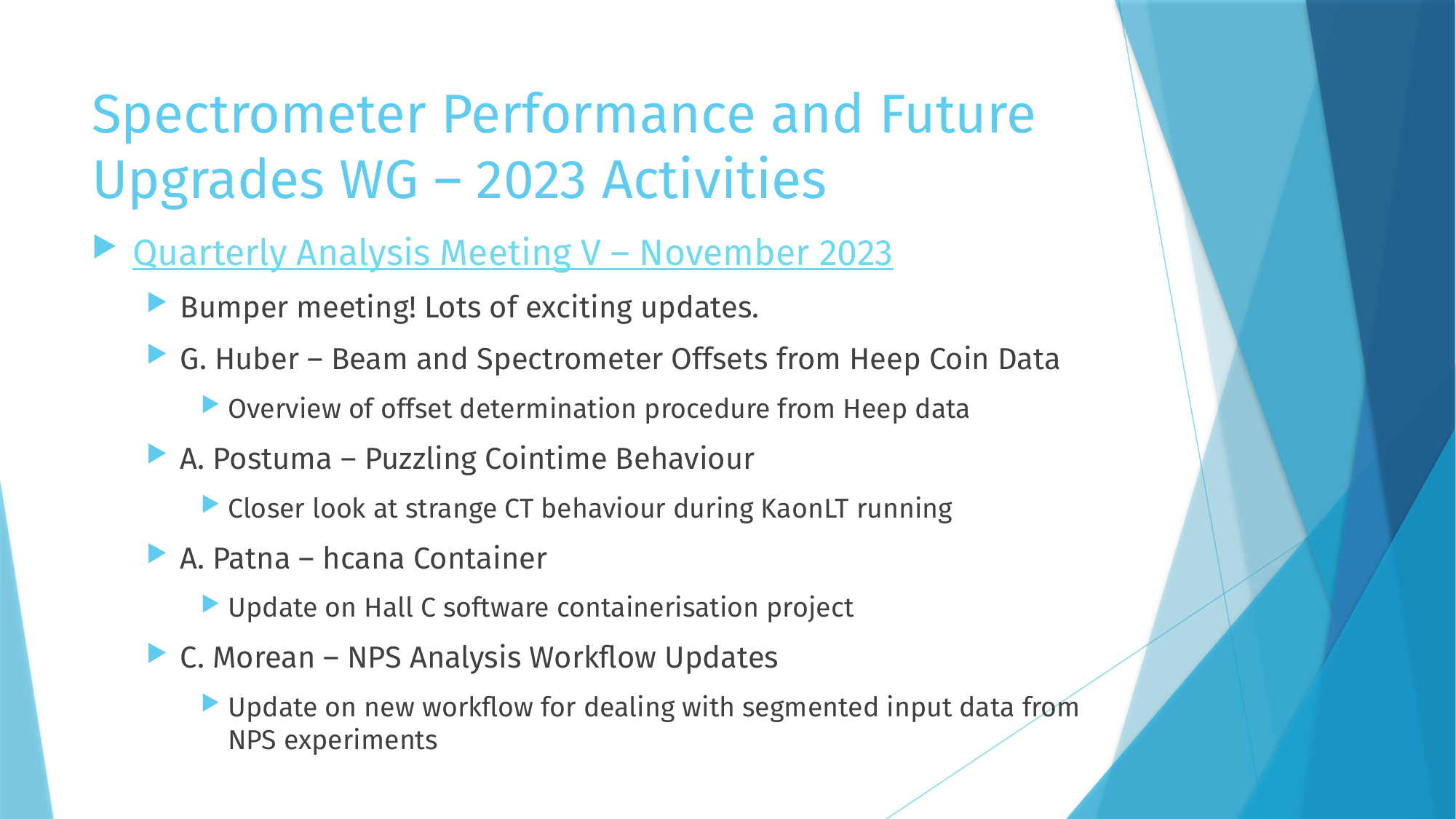

# Spectrometer Performance and Future Upgrades WG – 2023 Activities
Quarterly Analysis Meeting V – November 2023
Bumper meeting! Lots of exciting updates.
G. Huber – Beam and Spectrometer Offsets from Heep Coin Data
Overview of offset determination procedure from Heep data
A. Postuma – Puzzling Cointime Behaviour
Closer look at strange CT behaviour during KaonLT running
A. Patna – hcana Container
Update on Hall C software containerisation project
C. Morean – NPS Analysis Workflow Updates
Update on new workflow for dealing with segmented input data from NPS experiments